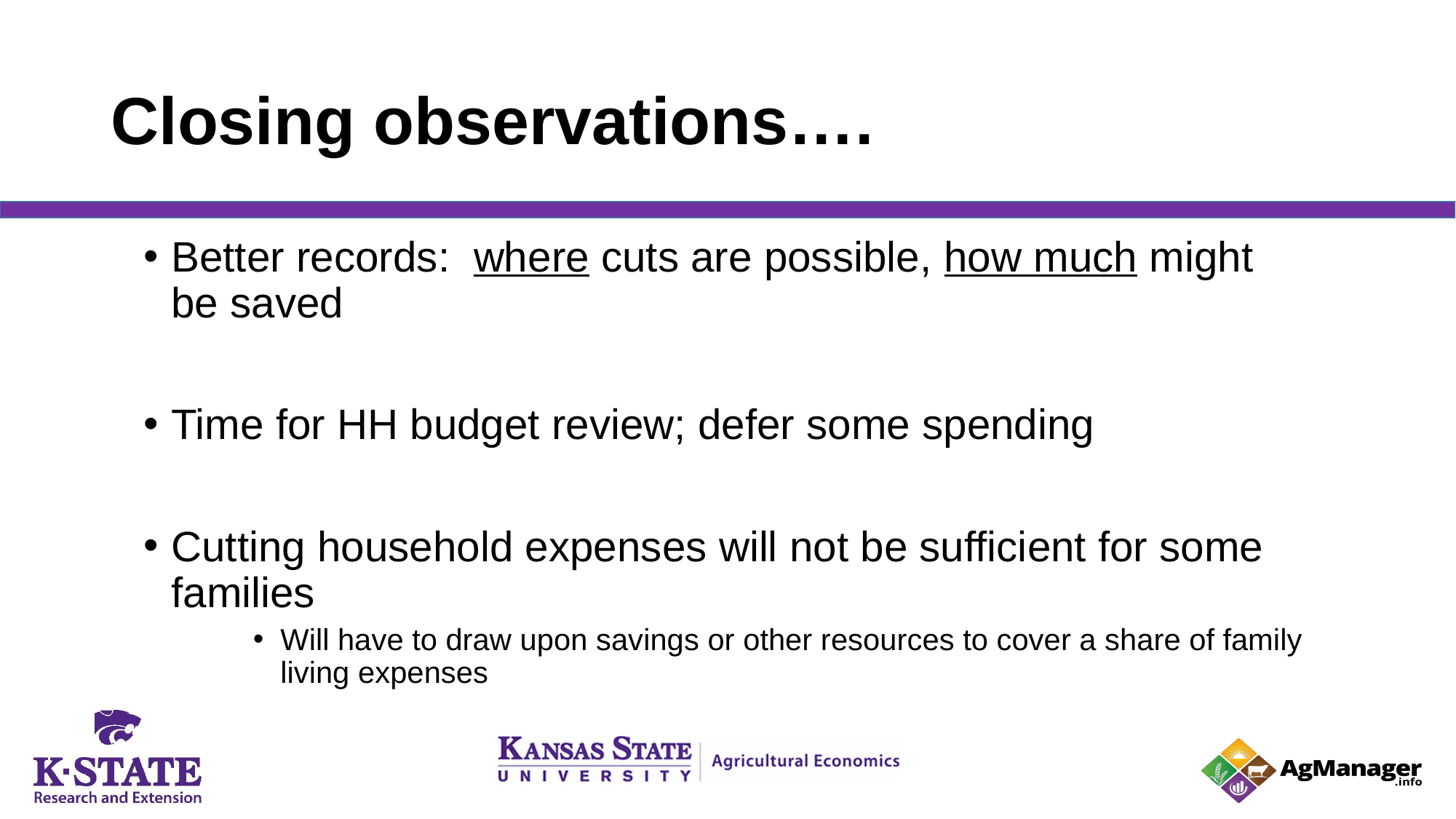

# Closing observations….
Better records:  where cuts are possible, how much might be saved

Time for HH budget review; defer some spending

Cutting household expenses will not be sufficient for some families
Will have to draw upon savings or other resources to cover a share of family living expenses